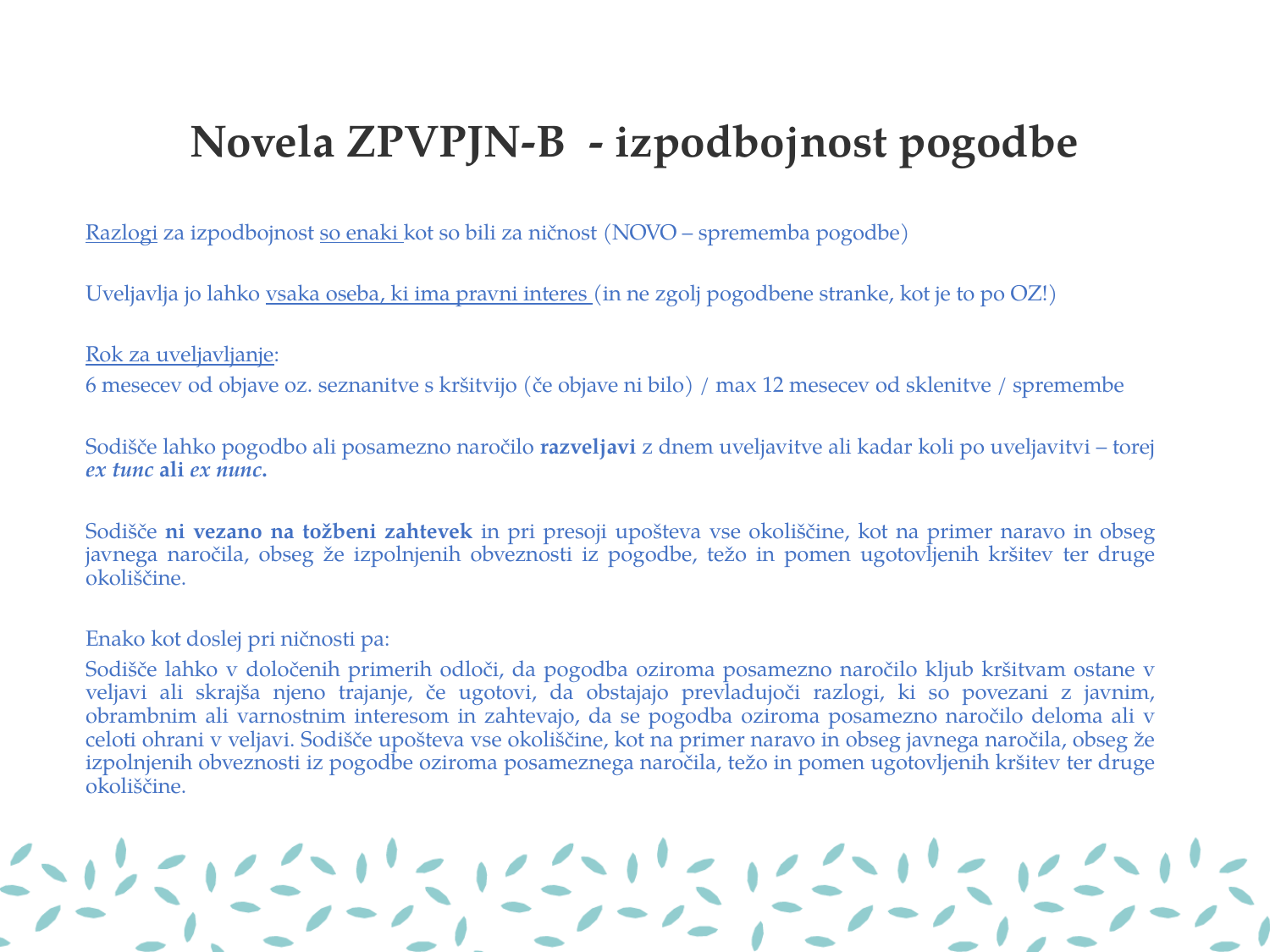

# Novela ZPVPJN-B  - izpodbojnost pogodbe
Razlogi za izpodbojnost so enaki kot so bili za ničnost (NOVO – sprememba pogodbe)

Uveljavlja jo lahko vsaka oseba, ki ima pravni interes (in ne zgolj pogodbene stranke, kot je to po OZ!)

Rok za uveljavljanje:
6 mesecev od objave oz. seznanitve s kršitvijo (če objave ni bilo) / max 12 mesecev od sklenitve / spremembe

Sodišče lahko pogodbo ali posamezno naročilo razveljavi z dnem uveljavitve ali kadar koli po uveljavitvi – torej ex tunc ali ex nunc.

Sodišče ni vezano na tožbeni zahtevek in pri presoji upošteva vse okoliščine, kot na primer naravo in obseg javnega naročila, obseg že izpolnjenih obveznosti iz pogodbe, težo in pomen ugotovljenih kršitev ter druge okoliščine.

Enako kot doslej pri ničnosti pa:
Sodišče lahko v določenih primerih odloči, da pogodba oziroma posamezno naročilo kljub kršitvam ostane v veljavi ali skrajša njeno trajanje, če ugotovi, da obstajajo prevladujoči razlogi, ki so povezani z javnim, obrambnim ali varnostnim interesom in zahtevajo, da se pogodba oziroma posamezno naročilo deloma ali v celoti ohrani v veljavi. Sodišče upošteva vse okoliščine, kot na primer naravo in obseg javnega naročila, obseg že izpolnjenih obveznosti iz pogodbe oziroma posameznega naročila, težo in pomen ugotovljenih kršitev ter druge okoliščine.